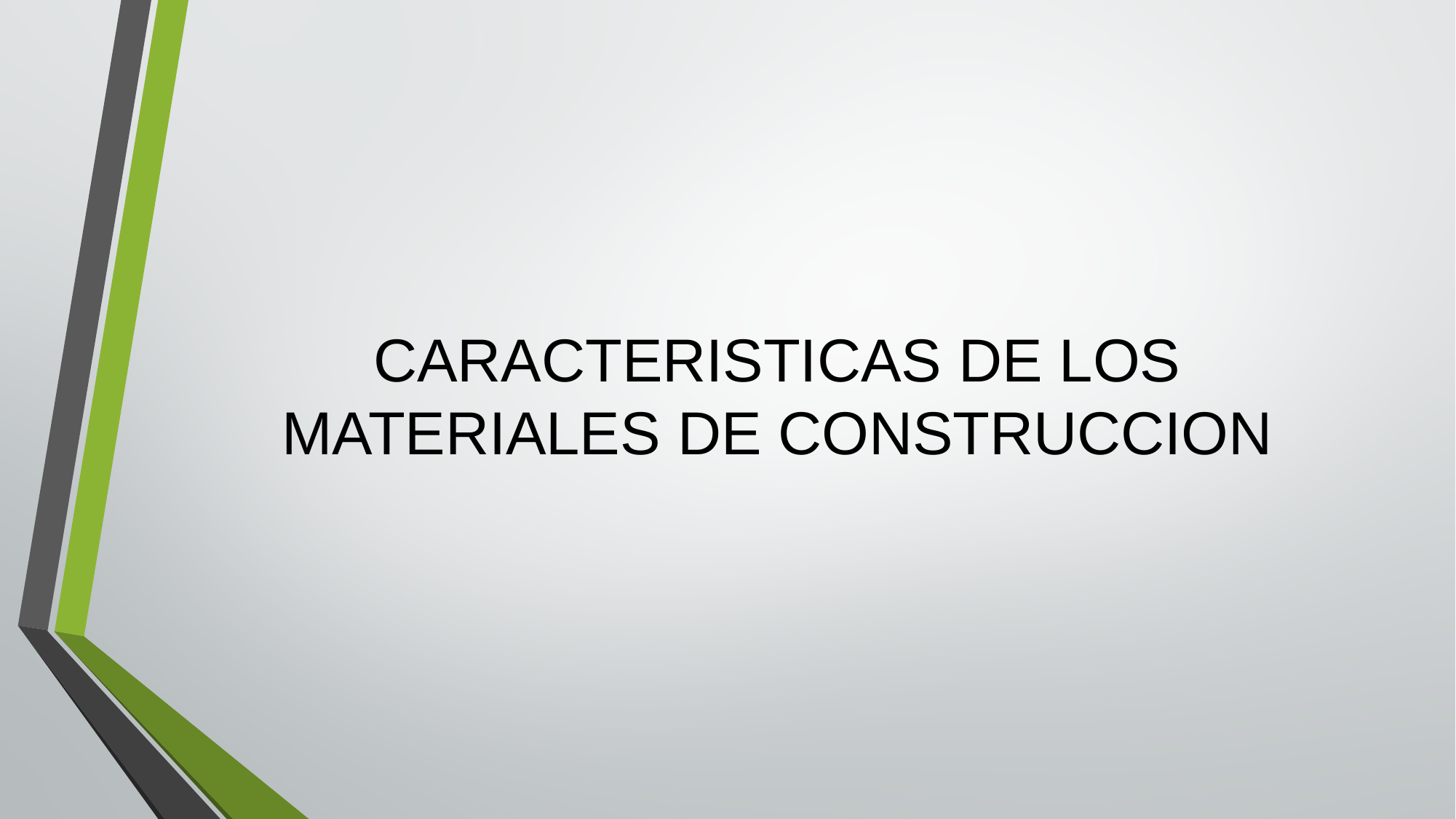

# CARACTERISTICAS DE LOS MATERIALES DE CONSTRUCCION